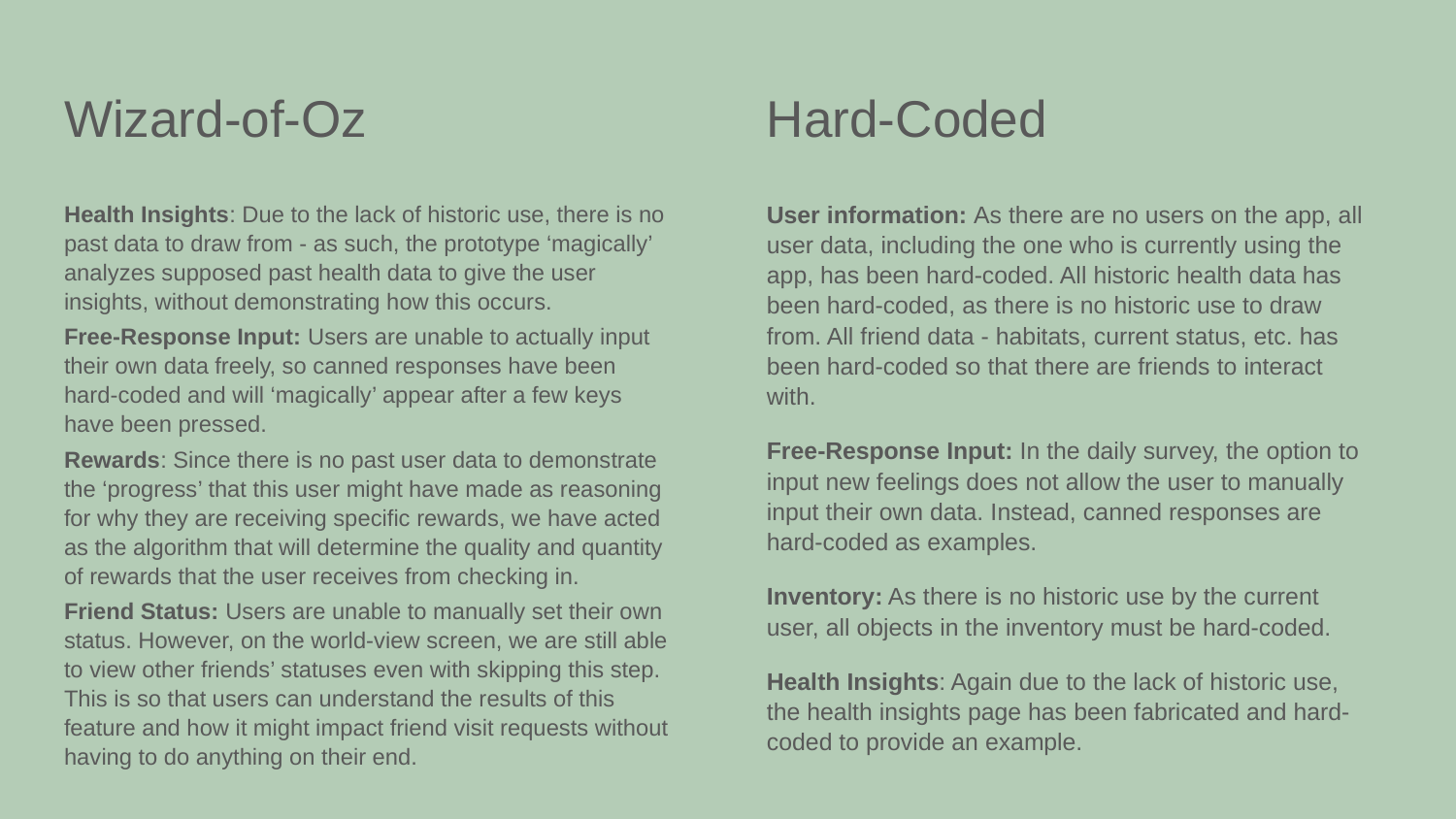

# Wizard-of-Oz
Hard-Coded
Health Insights: Due to the lack of historic use, there is no past data to draw from - as such, the prototype ‘magically’ analyzes supposed past health data to give the user insights, without demonstrating how this occurs.
Free-Response Input: Users are unable to actually input their own data freely, so canned responses have been hard-coded and will ‘magically’ appear after a few keys have been pressed.
Rewards: Since there is no past user data to demonstrate the ‘progress’ that this user might have made as reasoning for why they are receiving specific rewards, we have acted as the algorithm that will determine the quality and quantity of rewards that the user receives from checking in.
Friend Status: Users are unable to manually set their own status. However, on the world-view screen, we are still able to view other friends’ statuses even with skipping this step. This is so that users can understand the results of this feature and how it might impact friend visit requests without having to do anything on their end.

User information: As there are no users on the app, all user data, including the one who is currently using the app, has been hard-coded. All historic health data has been hard-coded, as there is no historic use to draw from. All friend data - habitats, current status, etc. has been hard-coded so that there are friends to interact with.
Free-Response Input: In the daily survey, the option to input new feelings does not allow the user to manually input their own data. Instead, canned responses are hard-coded as examples.
Inventory: As there is no historic use by the current user, all objects in the inventory must be hard-coded.
Health Insights: Again due to the lack of historic use, the health insights page has been fabricated and hard-coded to provide an example.